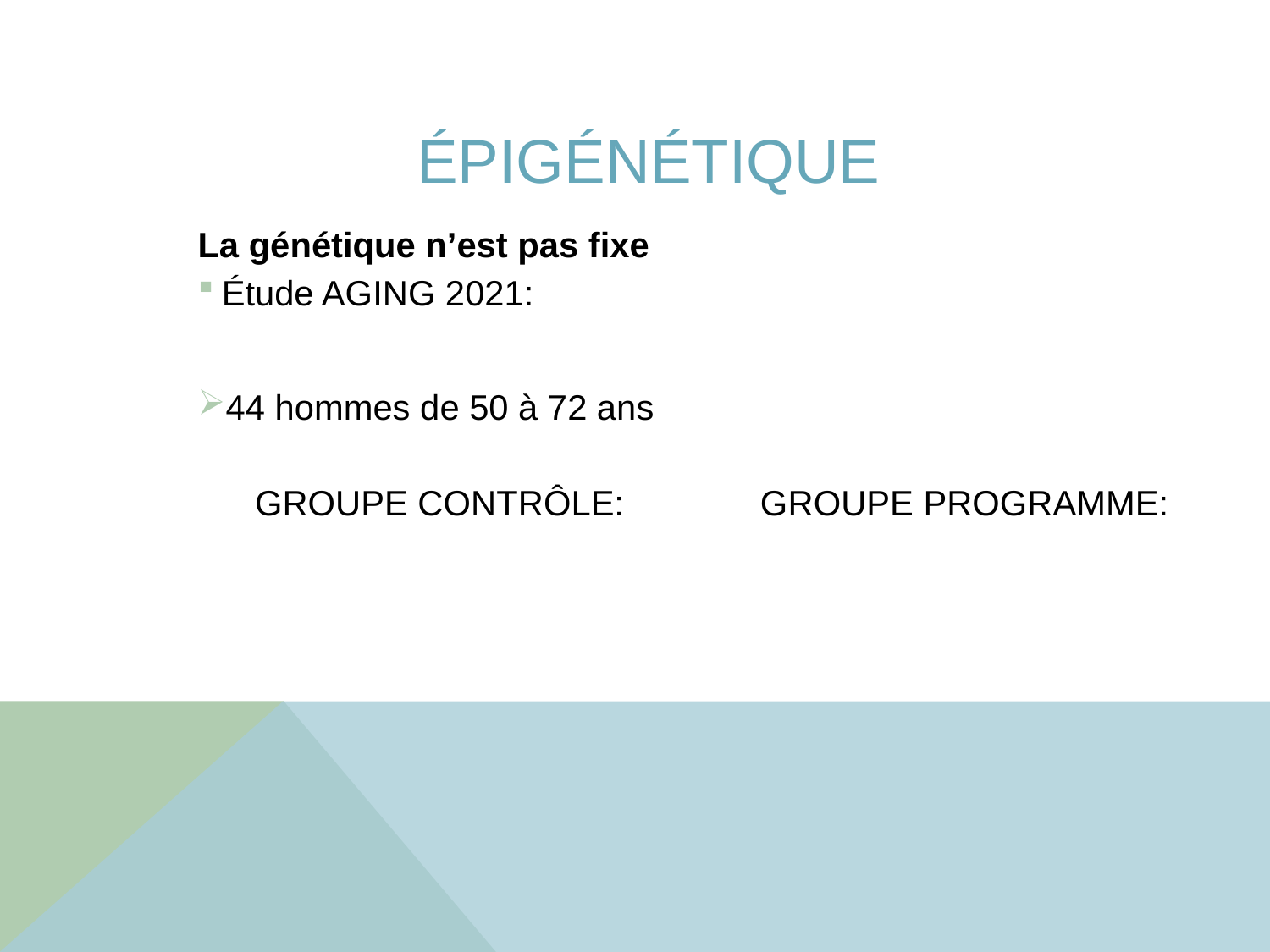

épigénétique
La génétique n’est pas fixe
Étude AGING 2021:

44 hommes de 50 à 72 ans

GROUPE CONTRÔLE:              GROUPE PROGRAMME: